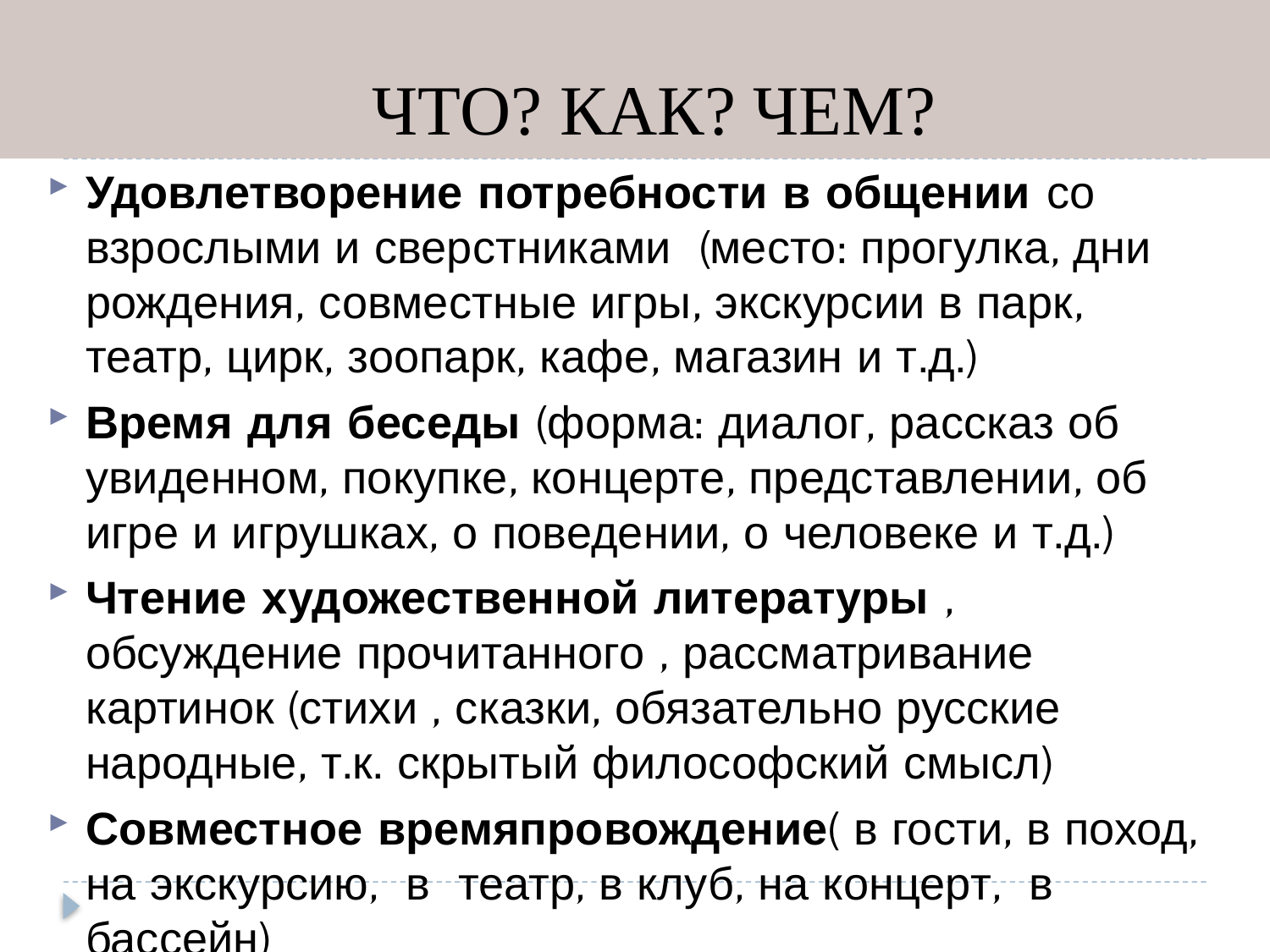

# ЧТО? КАК? ЧЕМ?
Удовлетворение потребности в общении со взрослыми и сверстниками  (место: прогулка, дни рождения, совместные игры, экскурсии в парк, театр, цирк, зоопарк, кафе, магазин и т.д.)
Время для беседы (форма: диалог, рассказ об увиденном, покупке, концерте, представлении, об игре и игрушках, о поведении, о человеке и т.д.)
Чтение художественной литературы , обсуждение прочитанного , рассматривание картинок (стихи , сказки, обязательно русские народные, т.к. скрытый философский смысл)
Совместное времяпровождение( в гости, в поход, на экскурсию,  в  театр, в клуб, на концерт,  в бассейн)